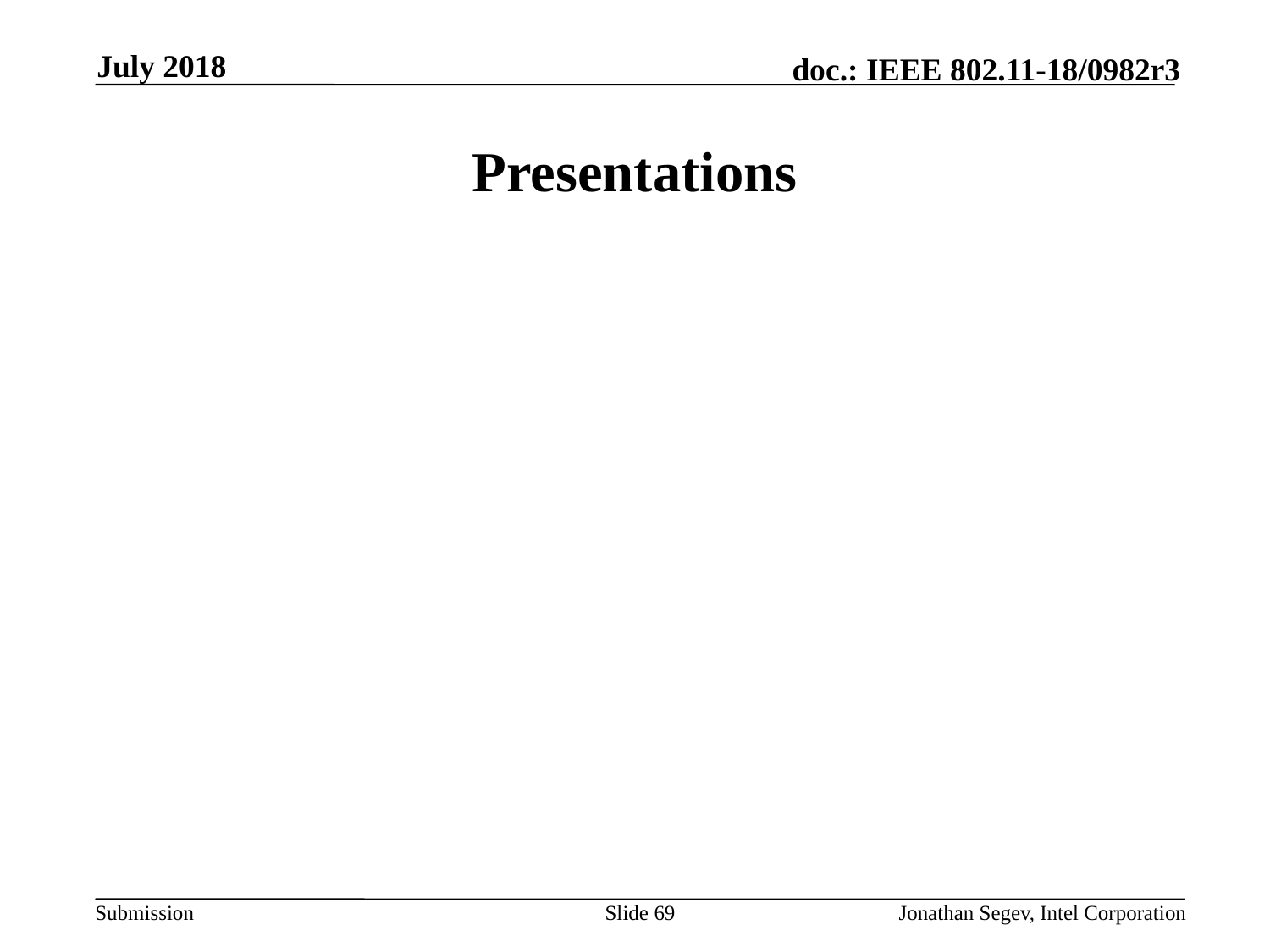

July 2018
# Presentations

Slide 69
Jonathan Segev, Intel Corporation